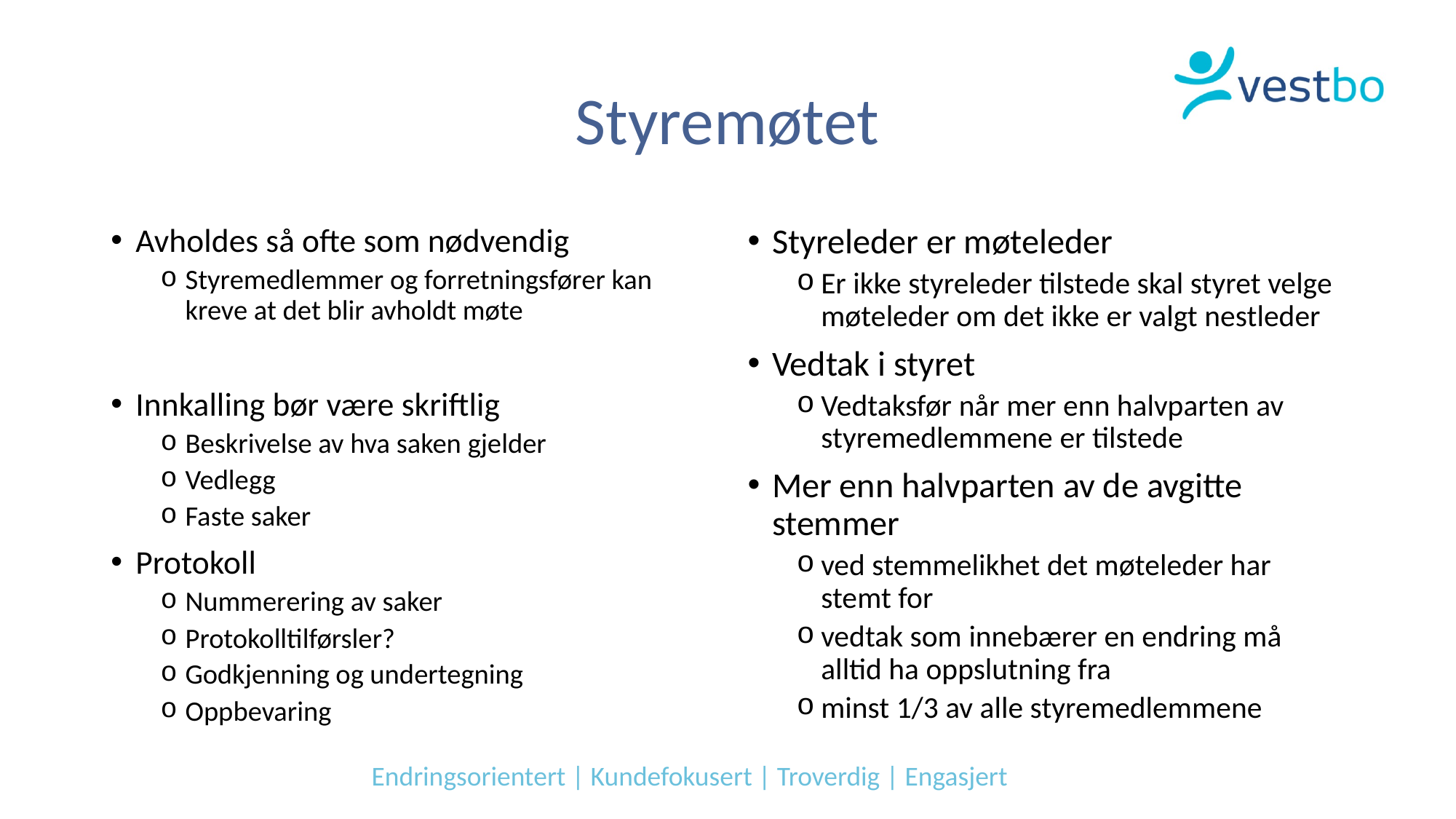

# Styremøtet
Avholdes så ofte som nødvendig
Styremedlemmer og forretningsfører kan kreve at det blir avholdt møte

Innkalling bør være skriftlig
Beskrivelse av hva saken gjelder
Vedlegg
Faste saker
Protokoll
Nummerering av saker
Protokolltilførsler?
Godkjenning og undertegning
Oppbevaring

Styreleder er møteleder
Er ikke styreleder tilstede skal styret velge møteleder om det ikke er valgt nestleder
Vedtak i styret
Vedtaksfør når mer enn halvparten av styremedlemmene er tilstede
Mer enn halvparten av de avgitte stemmer
ved stemmelikhet det møteleder har stemt for
vedtak som innebærer en endring må alltid ha oppslutning fra
minst 1/3 av alle styremedlemmene